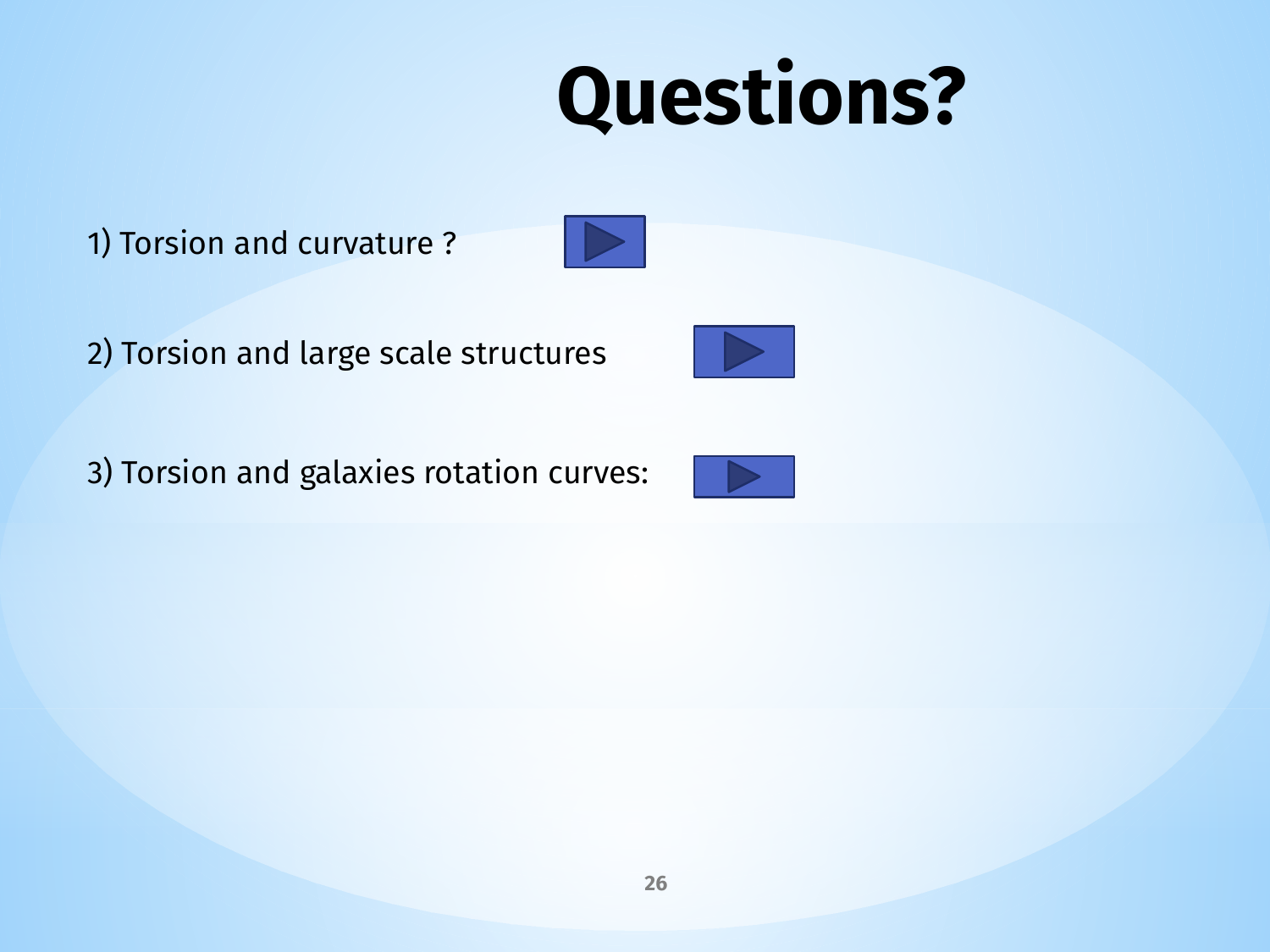

# Questions?
1) Torsion and curvature ?

2) Torsion and large scale structures

3) Torsion and galaxies rotation curves:

26